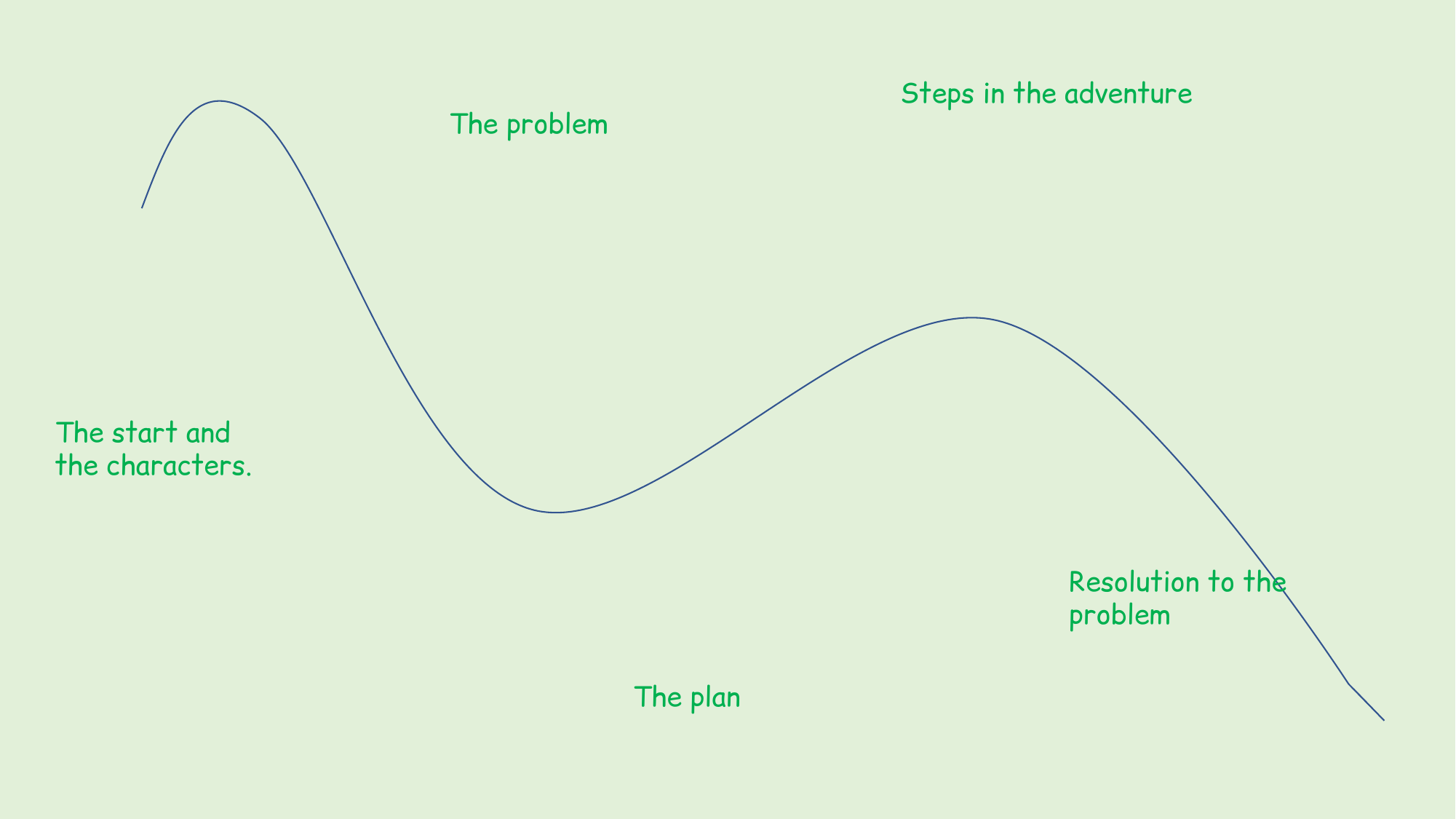

Steps in the adventure

The problem
The start and the characters.
Resolution to the problem
The plan